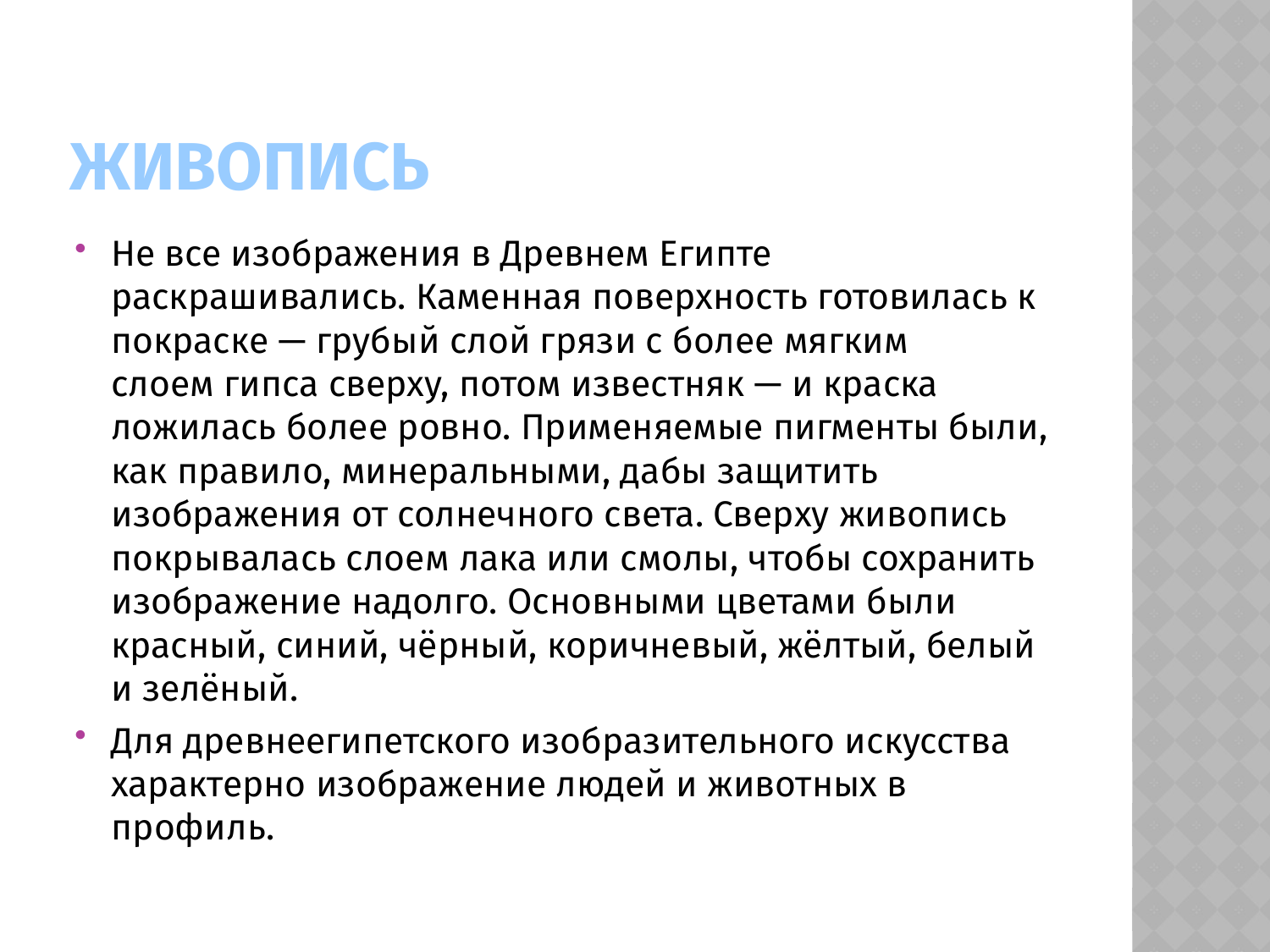

# Живопись
Не все изображения в Древнем Египте раскрашивались. Каменная поверхность готовилась к покраске — грубый слой грязи с более мягким слоем гипса сверху, потом известняк — и краска ложилась более ровно. Применяемые пигменты были, как правило, минеральными, дабы защитить изображения от солнечного света. Сверху живопись покрывалась слоем лака или смолы, чтобы сохранить изображение надолго. Основными цветами были красный, синий, чёрный, коричневый, жёлтый, белый и зелёный.
Для древнеегипетского изобразительного искусства характерно изображение людей и животных в профиль.